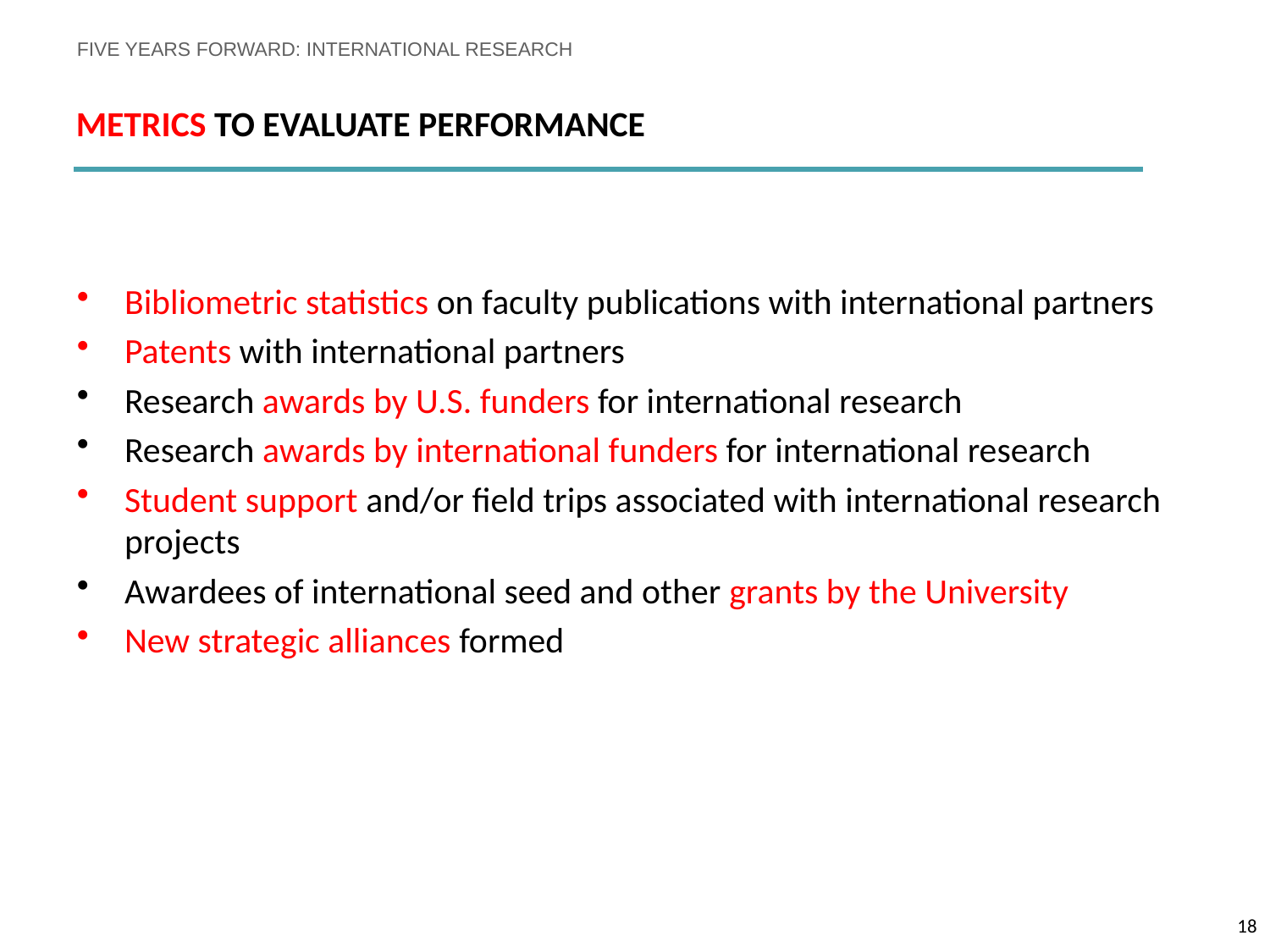

FIVE YEARS FORWARD: INTERNATIONAL RESEARCH

Metrics to Evaluate Performance
Bibliometric statistics on faculty publications with international partners
Patents with international partners
Research awards by U.S. funders for international research
Research awards by international funders for international research
Student support and/or field trips associated with international research projects
Awardees of international seed and other grants by the University
New strategic alliances formed
18